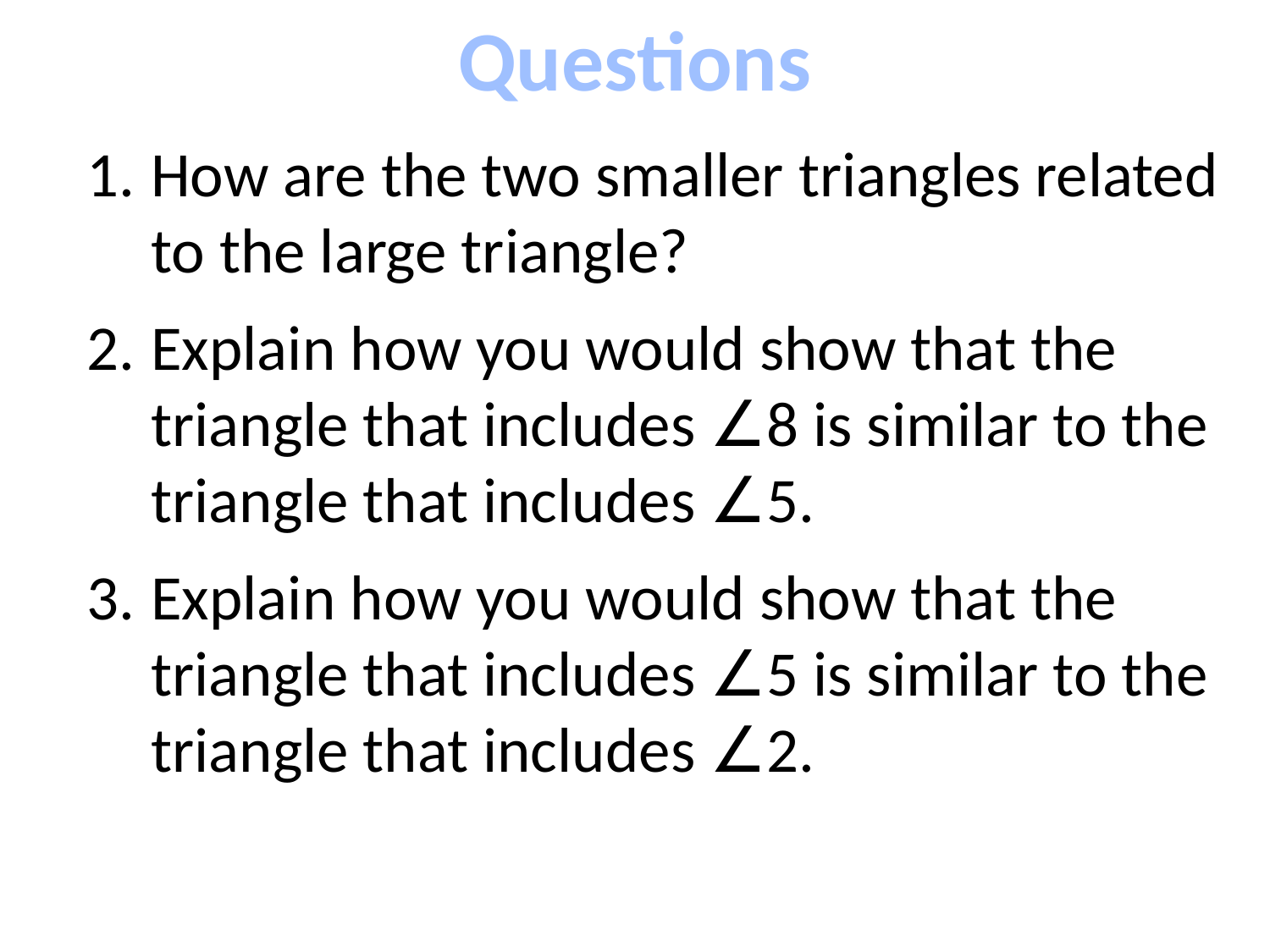

Questions
How are the two smaller triangles related to the large triangle?
Explain how you would show that the triangle that includes ∠8 is similar to the triangle that includes ∠5.
Explain how you would show that the triangle that includes ∠5 is similar to the triangle that includes ∠2.